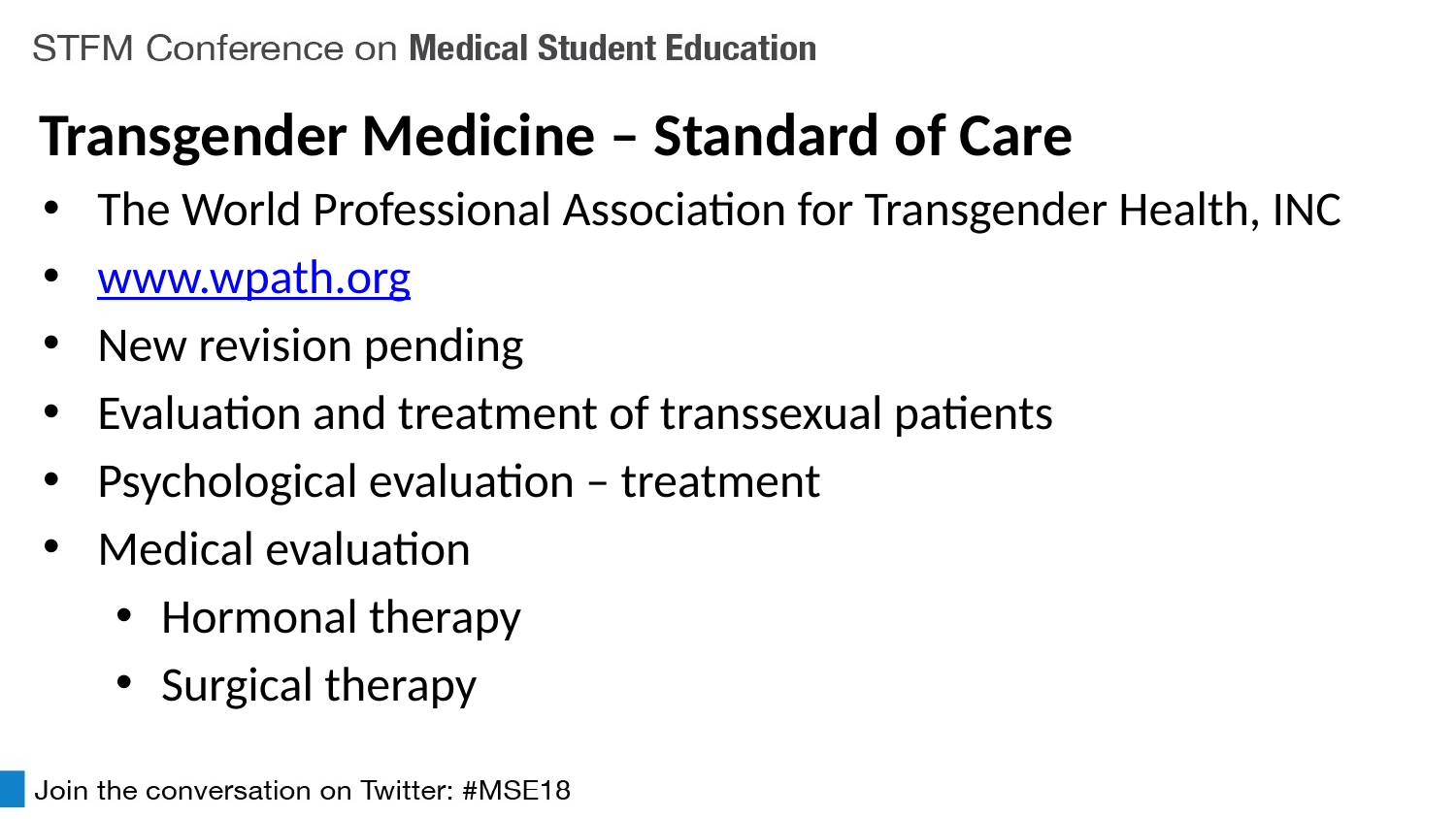

Transgender Medicine – Standard of Care
The World Professional Association for Transgender Health, INC
www.wpath.org
New revision pending
Evaluation and treatment of transsexual patients
Psychological evaluation – treatment
Medical evaluation
Hormonal therapy
Surgical therapy